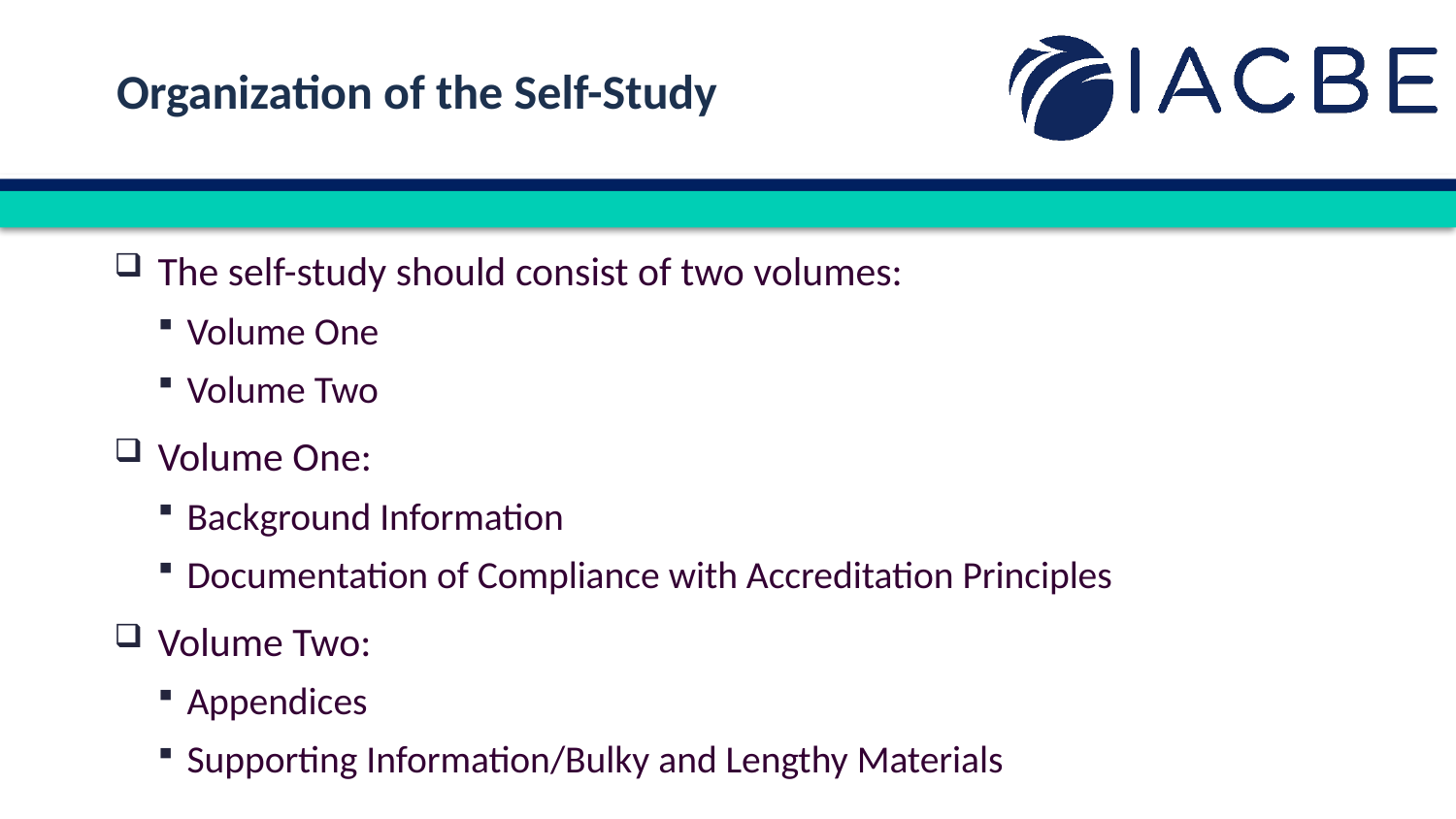

Organization of the Self-Study

The self-study should consist of two volumes:
Volume One
Volume Two
Volume One:
Background Information
Documentation of Compliance with Accreditation Principles
Volume Two:
Appendices
Supporting Information/Bulky and Lengthy Materials